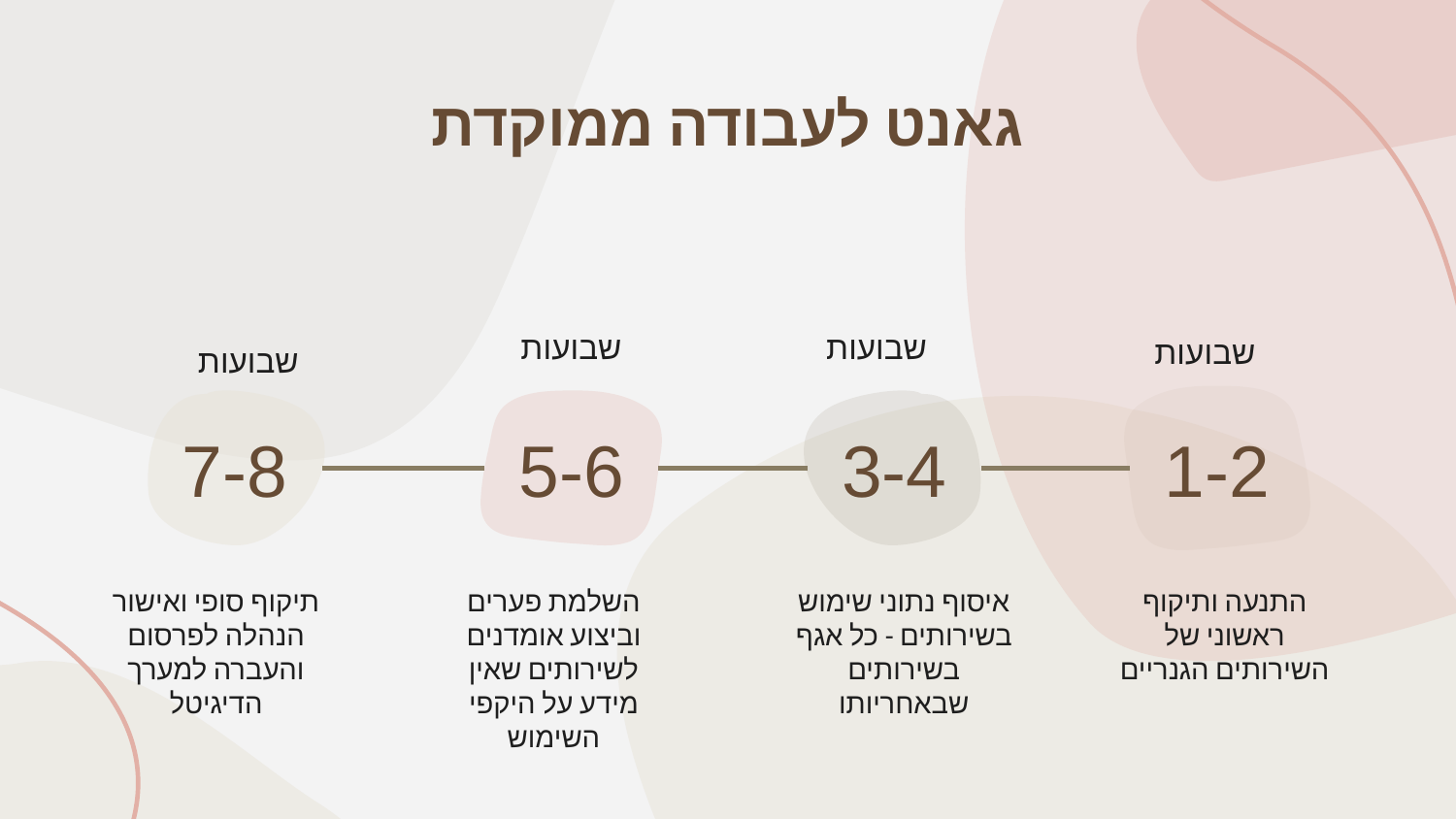

# גאנט לעבודה ממוקדת
שבועות
שבועות
שבועות
שבועות

7-8
5-6
3-4
1-2
תיקוף סופי ואישור הנהלה לפרסום והעברה למערך הדיגיטל
השלמת פערים וביצוע אומדנים לשירותים שאין מידע על היקפי השימוש
איסוף נתוני שימוש בשירותים - כל אגף בשירותים שבאחריותו
התנעה ותיקוף ראשוני של השירותים הגנריים